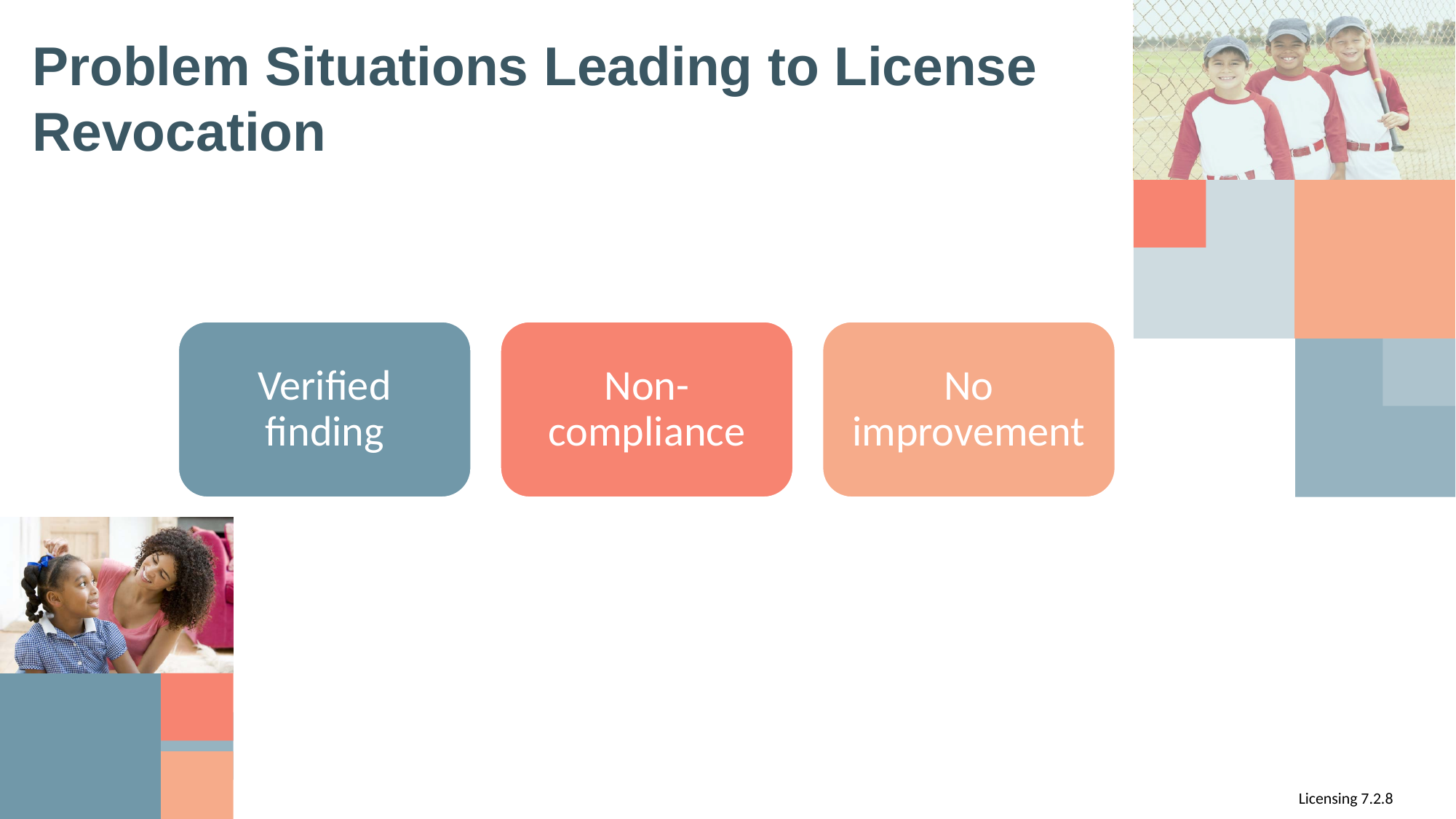

# Problem Situations Leading to License Revocation
Verified finding
Non-compliance
No improvement
Licensing 7.2.8